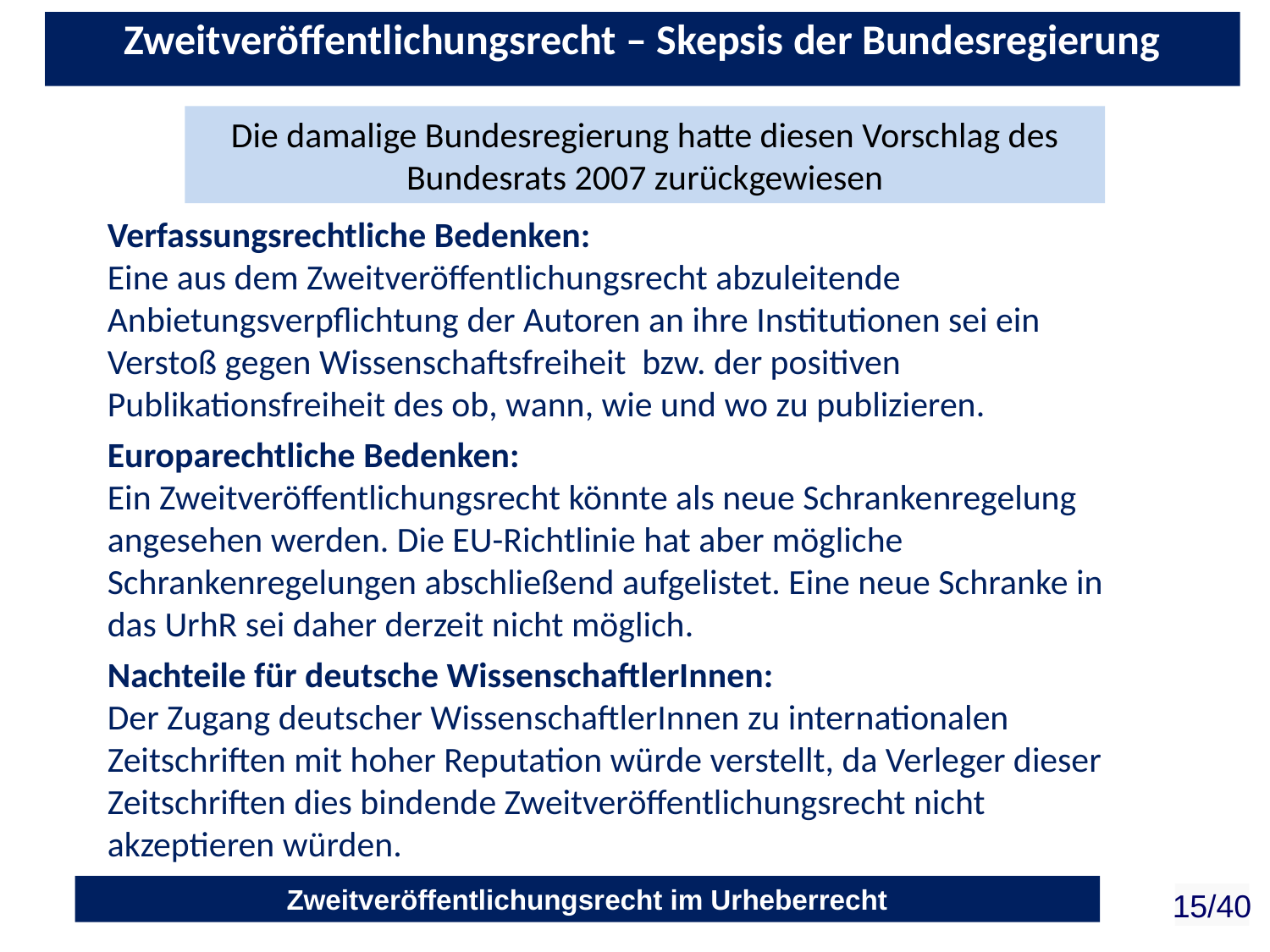

Zweitveröffentlichungsrecht – Skepsis der Bundesregierung
Die damalige Bundesregierung hatte diesen Vorschlag des Bundesrats 2007 zurückgewiesen
Verfassungsrechtliche Bedenken:
Eine aus dem Zweitveröffentlichungsrecht abzuleitende Anbietungsverpflichtung der Autoren an ihre Institutionen sei ein Verstoß gegen Wissenschaftsfreiheit  bzw. der positiven Publikationsfreiheit des ob, wann, wie und wo zu publizieren.
Europarechtliche Bedenken:
Ein Zweitveröffentlichungsrecht könnte als neue Schrankenregelung angesehen werden. Die EU-Richtlinie hat aber mögliche Schrankenregelungen abschließend aufgelistet. Eine neue Schranke in das UrhR sei daher derzeit nicht möglich.
Nachteile für deutsche WissenschaftlerInnen:
Der Zugang deutscher WissenschaftlerInnen zu internationalen Zeitschriften mit hoher Reputation würde verstellt, da Verleger dieser Zeitschriften dies bindende Zweitveröffentlichungsrecht nicht akzeptieren würden.